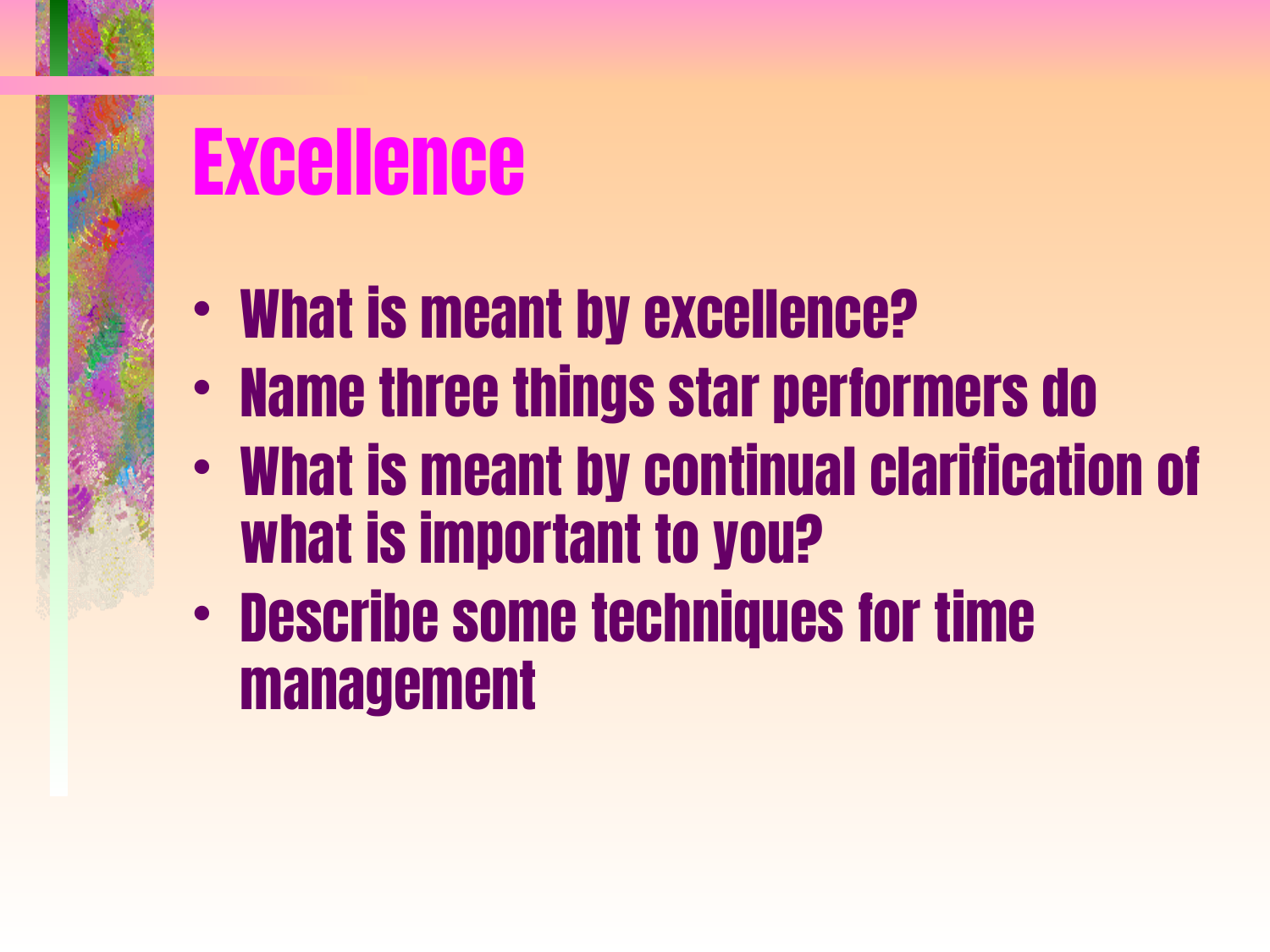

# Excellence
What is meant by excellence?
Name three things star performers do
What is meant by continual clarification of what is important to you?
Describe some techniques for time management